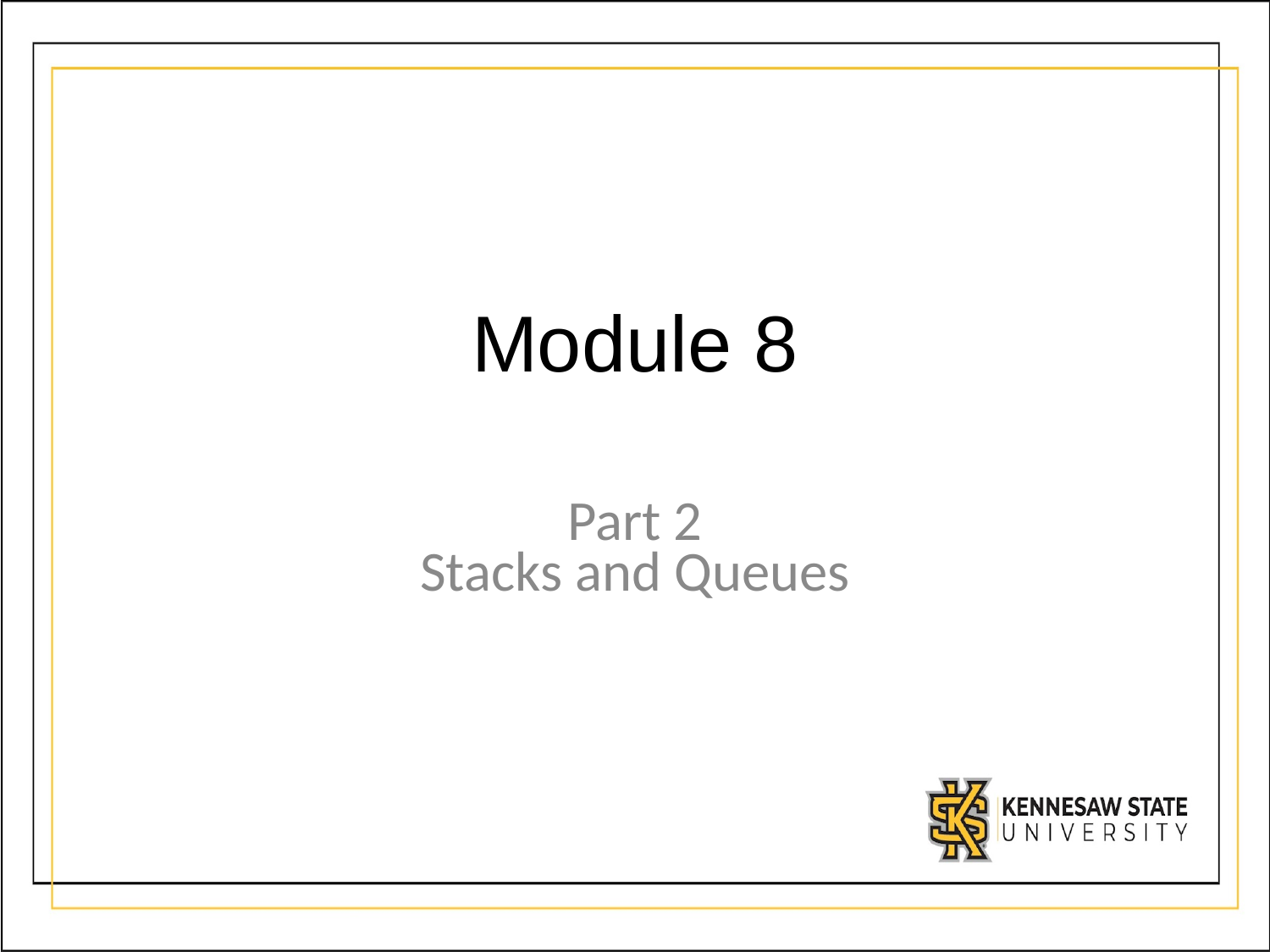

# Module 8
Part 2
Stacks and Queues